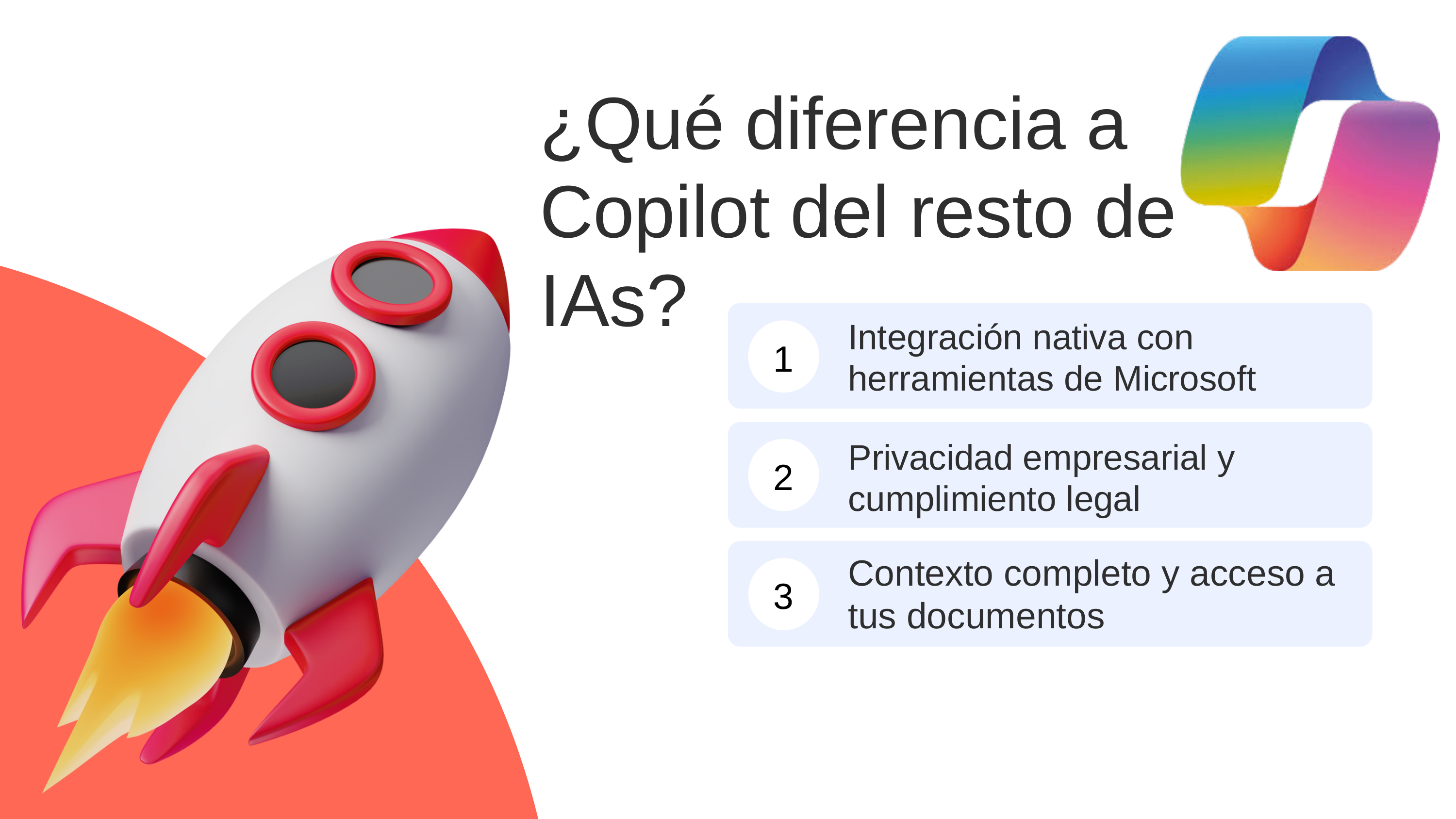

¿Qué diferencia a Copilot del resto de IAs?

Integración nativa con herramientas de Microsoft

1

Privacidad empresarial y cumplimiento legal

2

Contexto completo y acceso a tus documentos

3